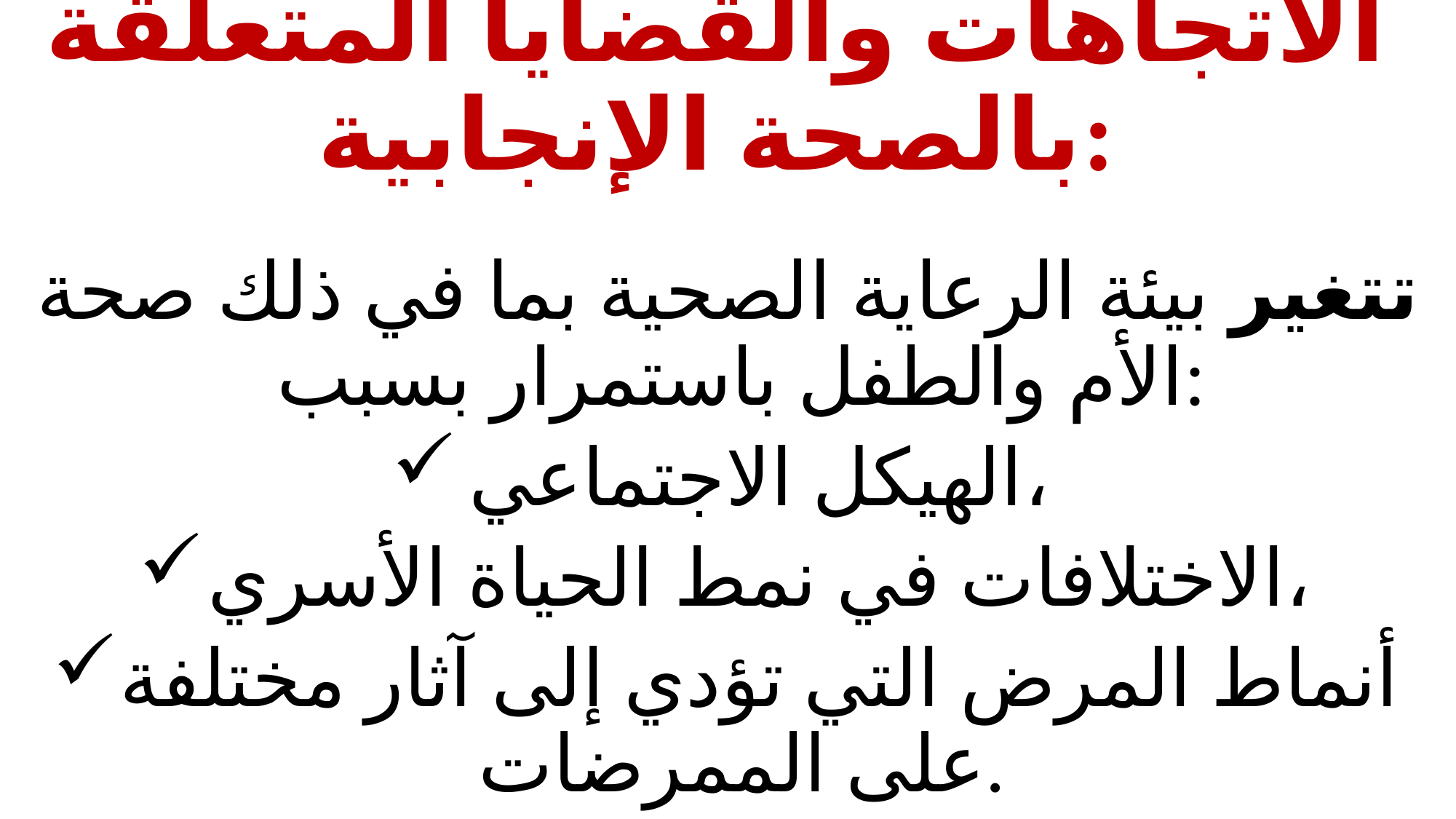

# الاتجاهات والقضايا المتعلقة بالصحة الإنجابية:
تتغير بيئة الرعاية الصحية بما في ذلك صحة الأم والطفل باستمرار بسبب:
الهيكل الاجتماعي،
الاختلافات في نمط الحياة الأسري،
أنماط المرض التي تؤدي إلى آثار مختلفة على الممرضات.